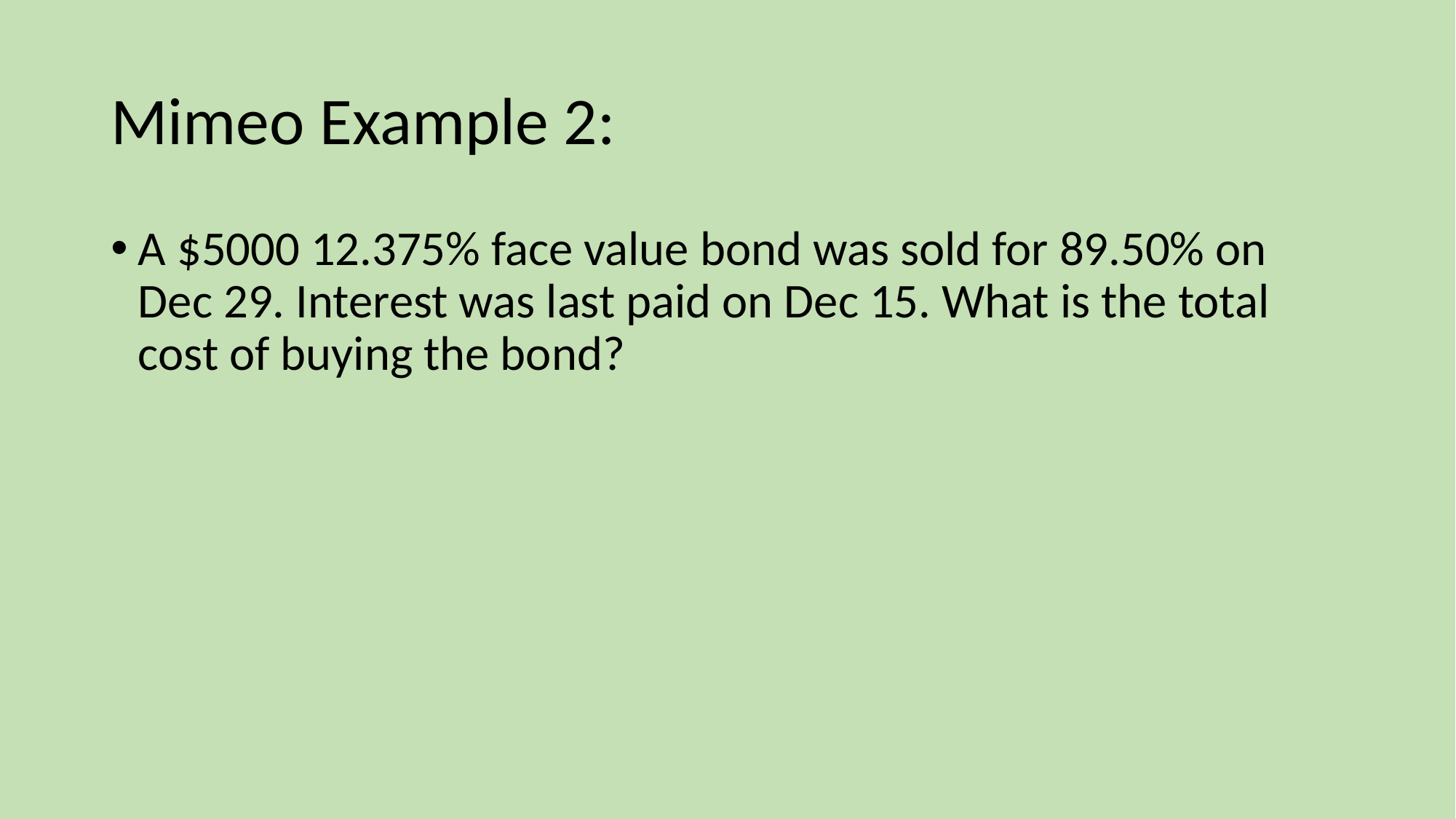

# Mimeo Example 2:
A $5000 12.375% face value bond was sold for 89.50% on Dec 29. Interest was last paid on Dec 15. What is the total cost of buying the bond?